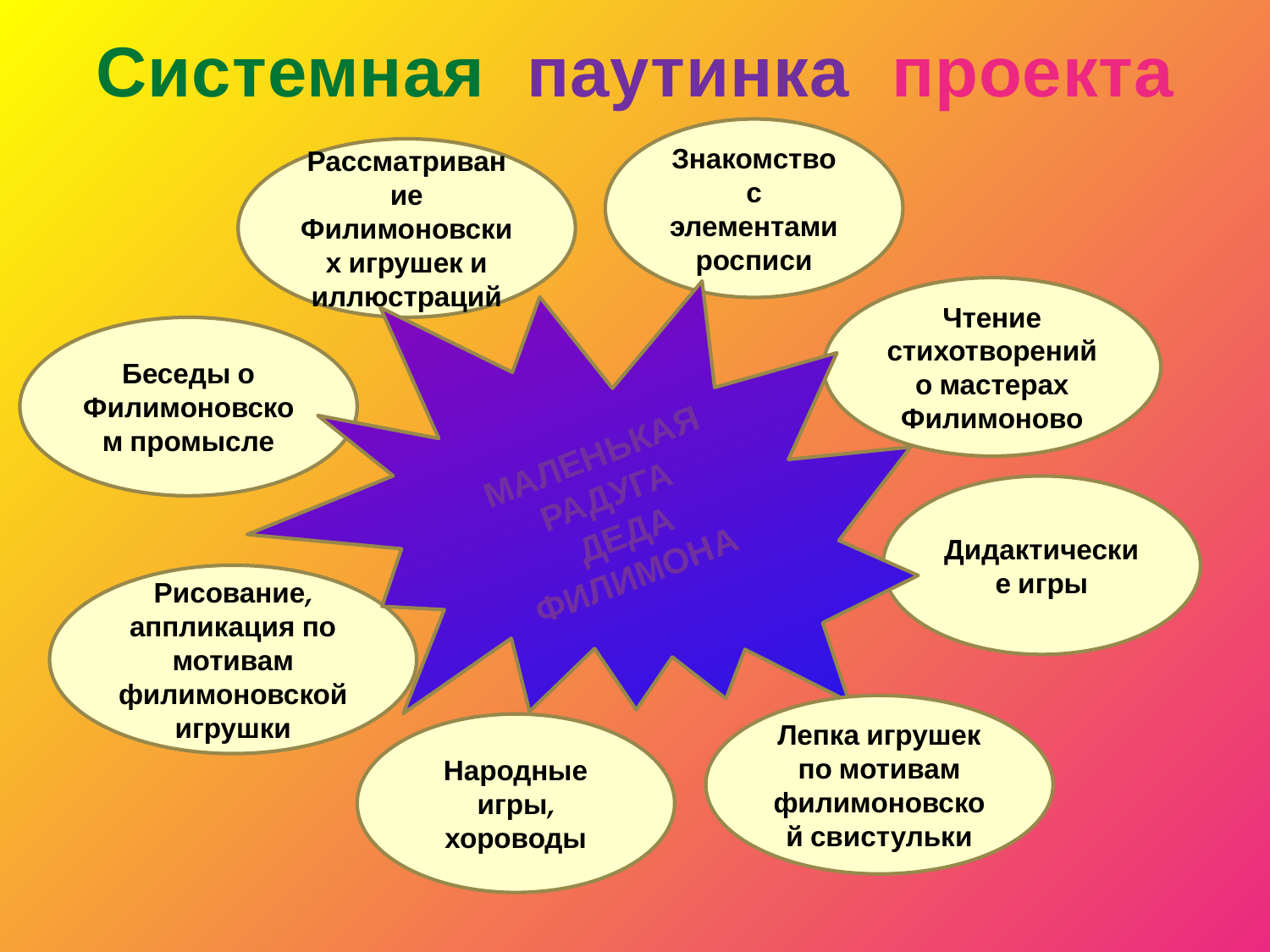

Системная  паутинка  проекта

Знакомство с элементами росписи

Рассматривание Филимоновских игрушек и иллюстраций
МАЛЕНЬКАЯ РАДУГА
 ДЕДА ФИЛИМОНА
Чтение стихотворений о мастерах Филимоново
Беседы о Филимоновском промысле
Дидактические игры
Рисование, аппликация по мотивам филимоновской игрушки
Лепка игрушек по мотивам филимоновской свистульки
Народные игры, хороводы